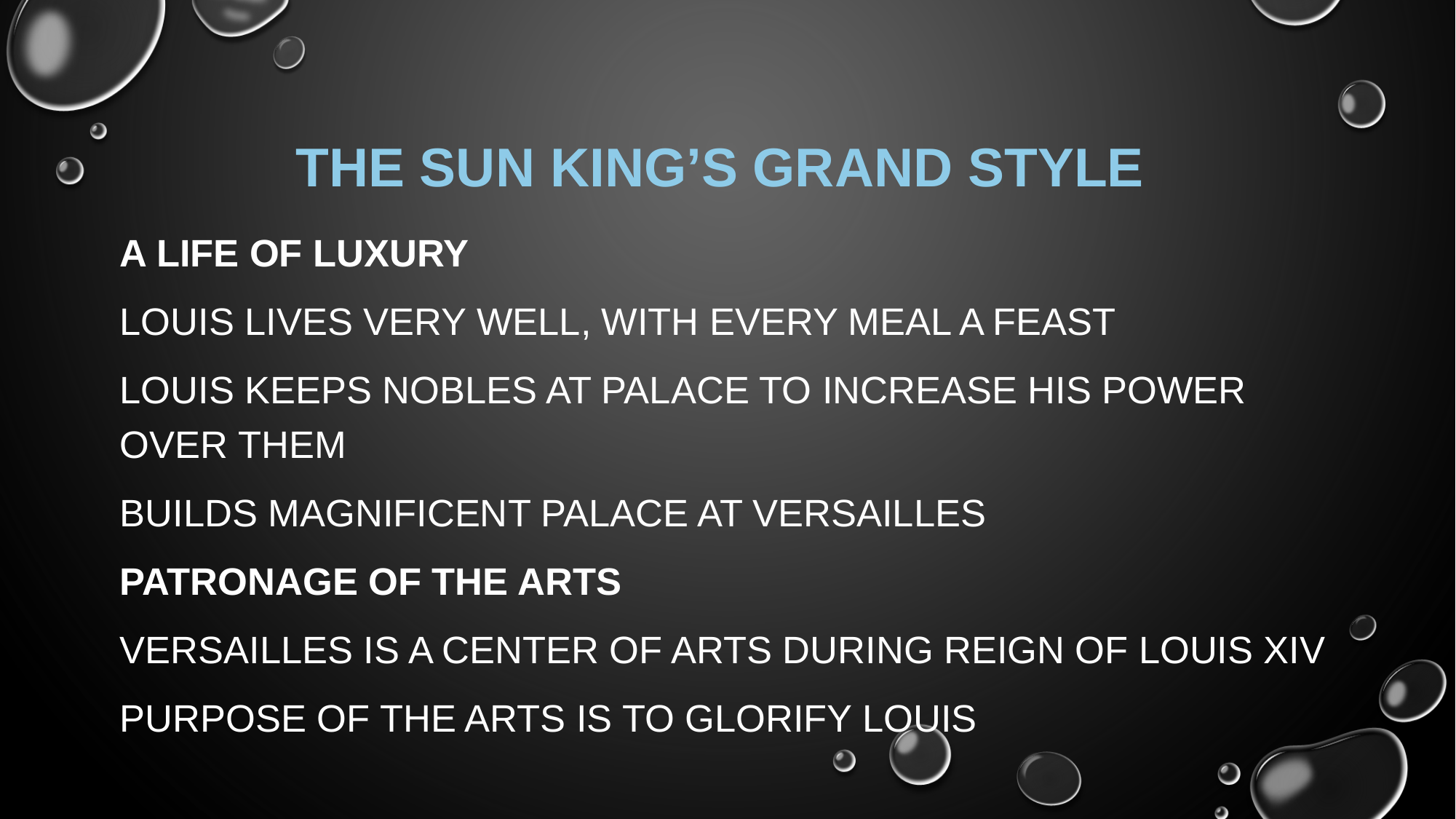

# The Sun King’s Grand Style
A Life of Luxury
Louis lives very well, with every meal a feast
Louis keeps nobles at palace to increase his power over them
Builds magnificent palace at Versailles
Patronage of the Arts
Versailles is a center of arts during reign of Louis XIV
Purpose of the arts is to glorify Louis